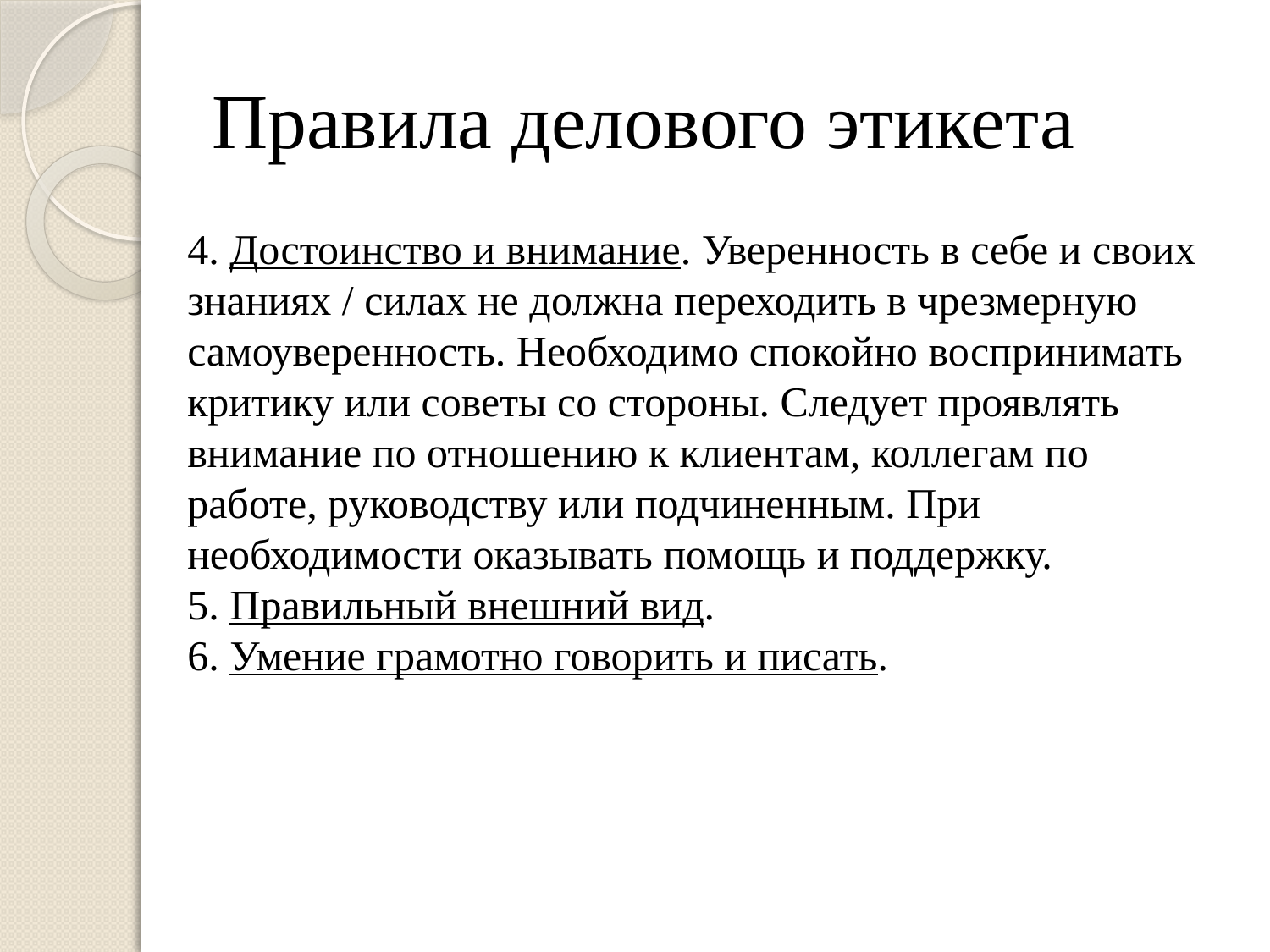

# Правила делового этикета
4. Достоинство и внимание. Уверенность в себе и своих знаниях / силах не должна переходить в чрезмерную самоуверенность. Необходимо спокойно воспринимать критику или советы со стороны. Следует проявлять внимание по отношению к клиентам, коллегам по работе, руководству или подчиненным. При необходимости оказывать помощь и поддержку.
5. Правильный внешний вид.
6. Умение грамотно говорить и писать.